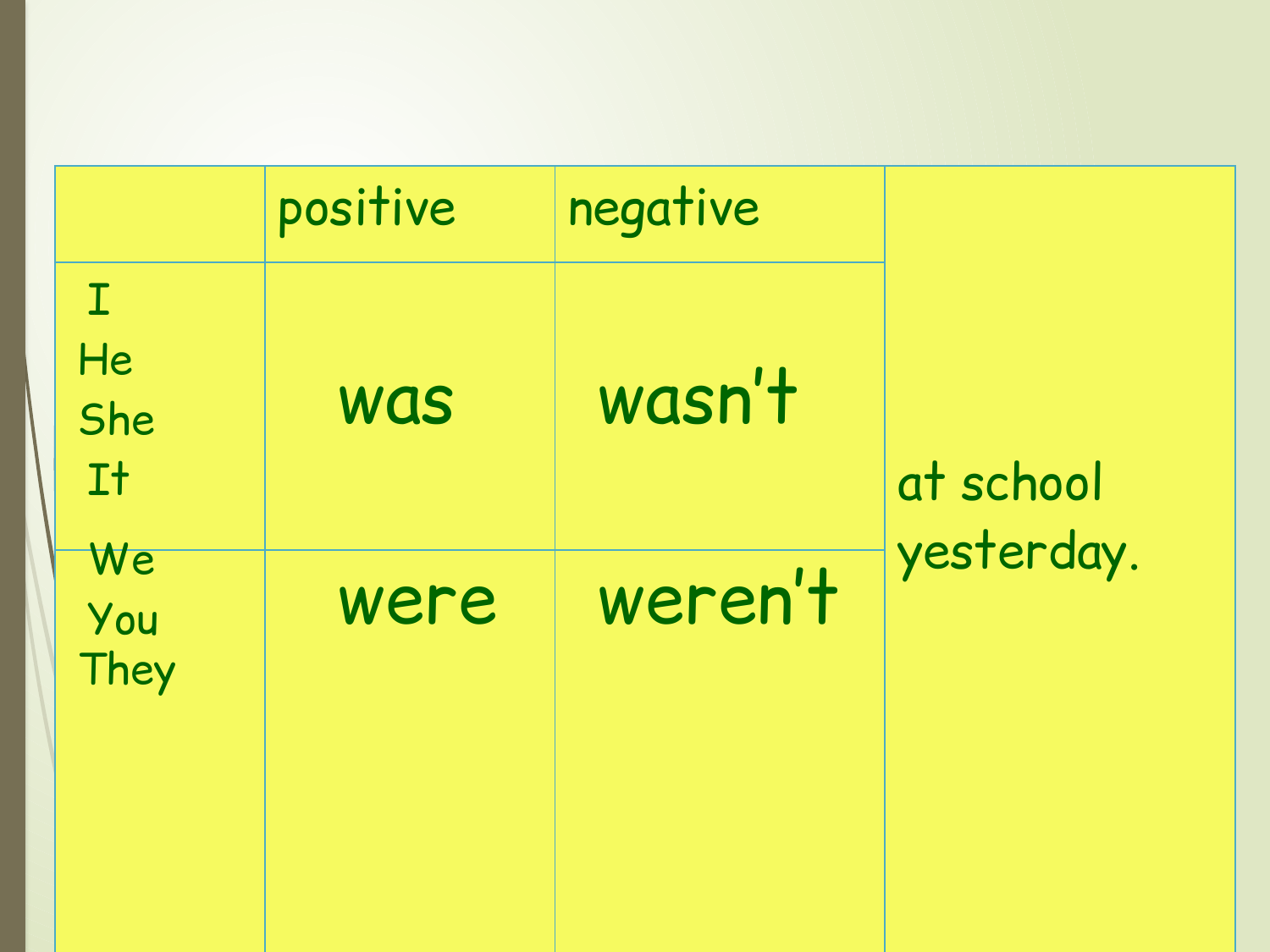

|  | positive | negative | at school yesterday. |
| --- | --- | --- | --- |
|  |  |  |  |
|  |  |  |  |
I
He
was
wasn’t
She
It
We
were
weren’t
You
They